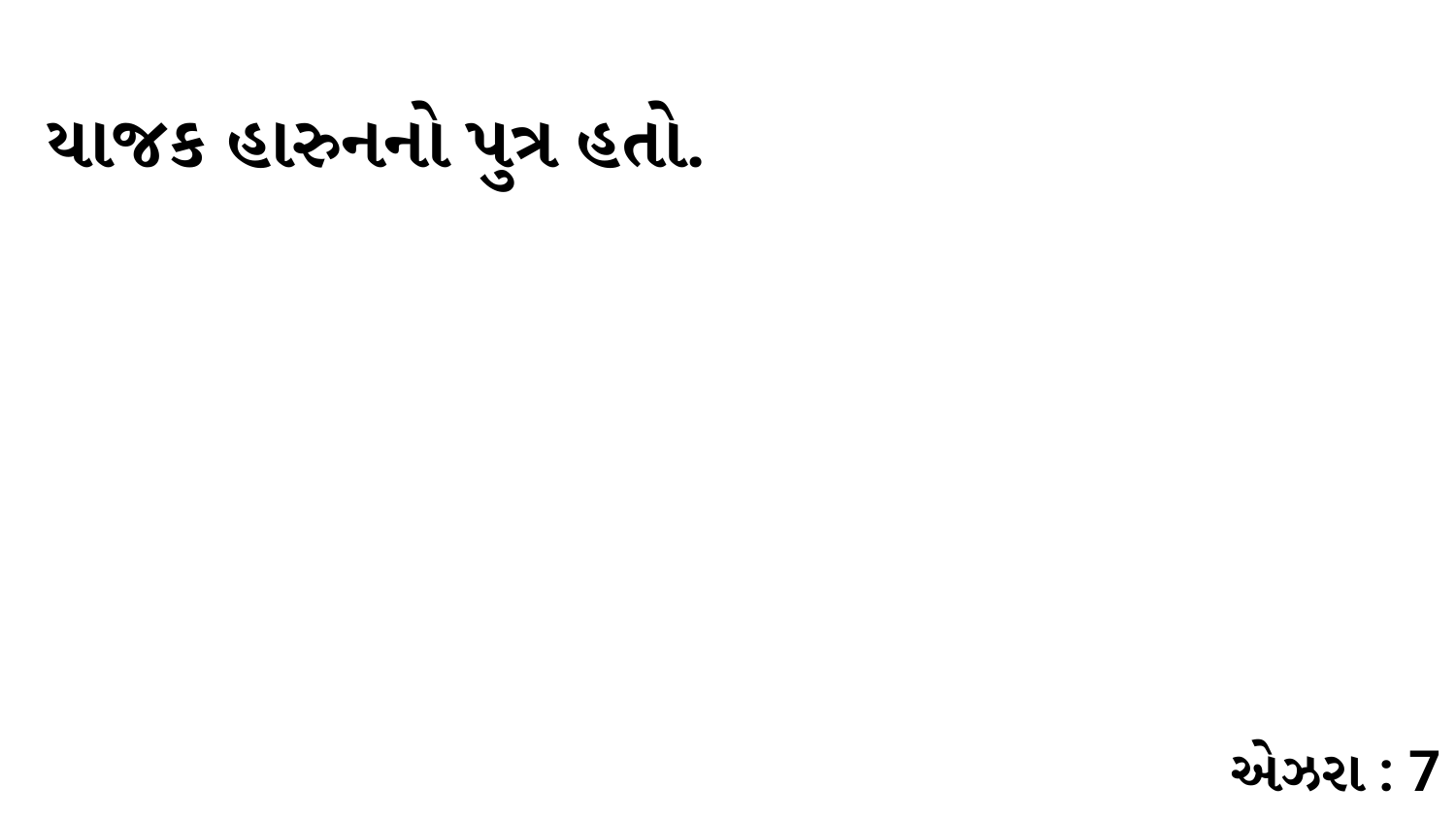

યાજક હારુનનો પુત્ર હતો.
એઝરા : 7